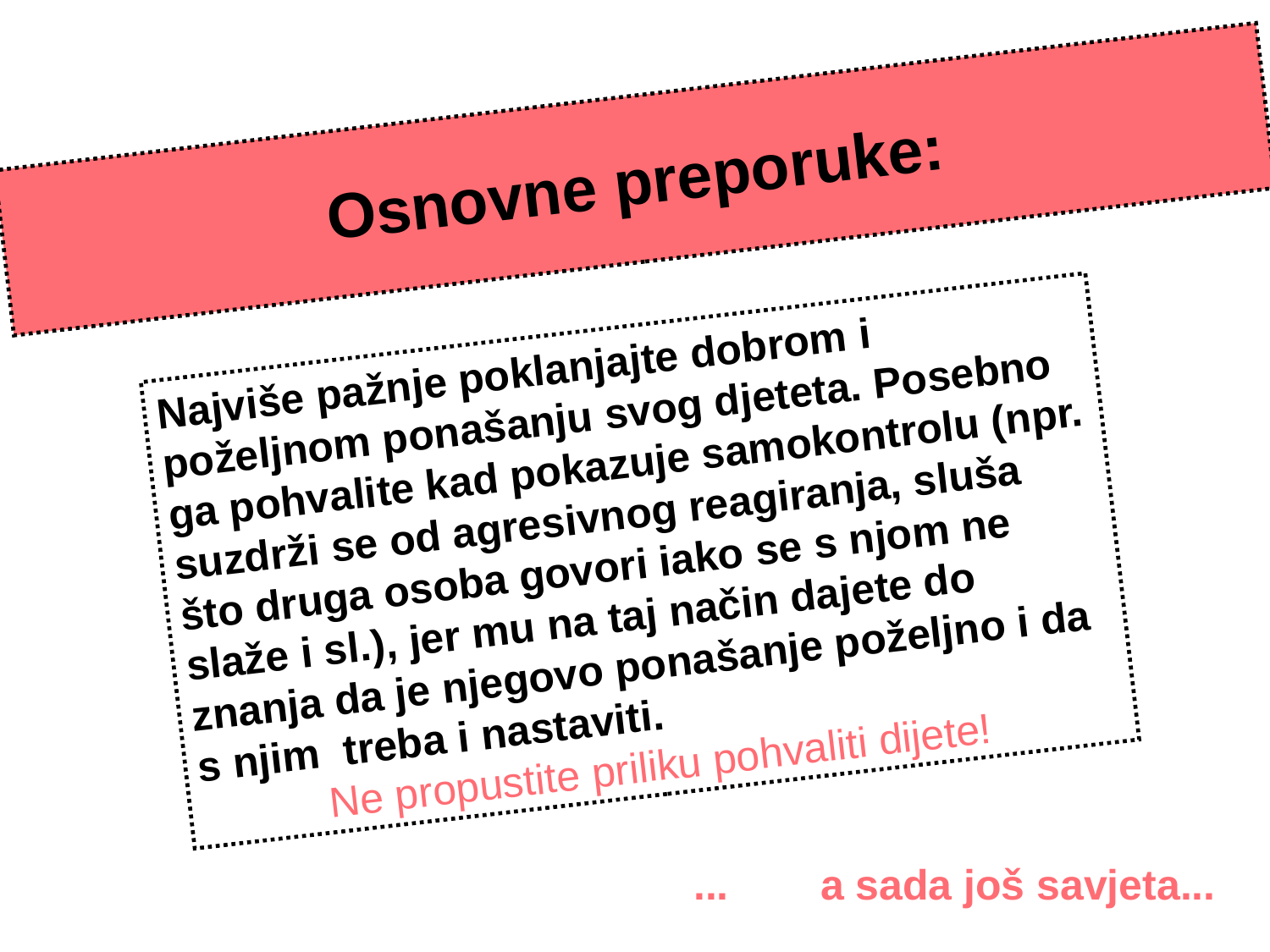

# Osnovne preporuke:

Najviše pažnje poklanjajte dobrom i poželjnom ponašanju svog djeteta. Posebno ga pohvalite kad pokazuje samokontrolu (npr. suzdrži se od agresivnog reagiranja, sluša što druga osoba govori iako se s njom ne slaže i sl.), jer mu na taj način dajete do znanja da je njegovo ponašanje poželjno i da s njim  treba i nastaviti.
	Ne propustite priliku pohvaliti dijete!
...	a sada još savjeta...